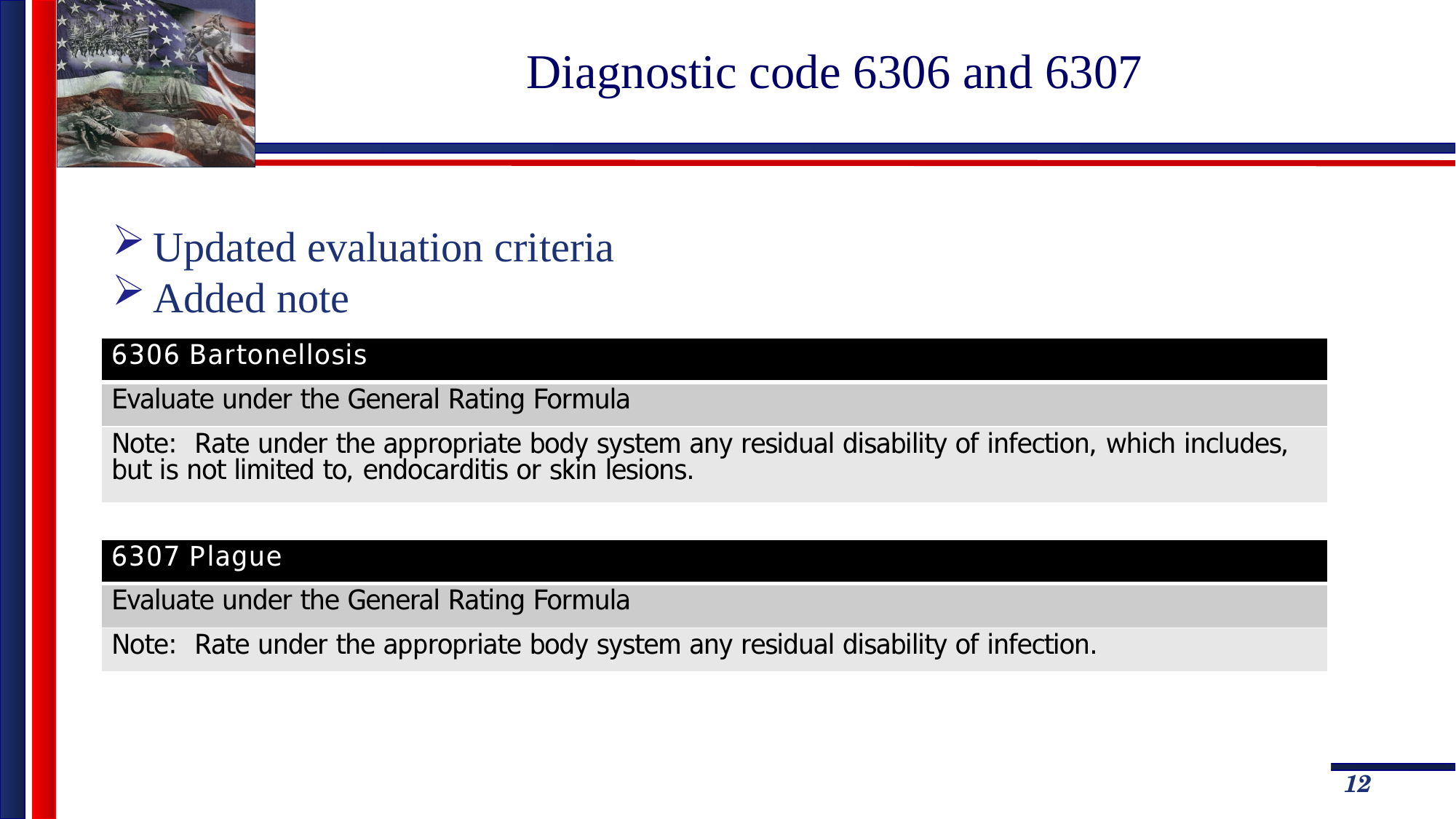

# Diagnostic code 6306 and 6307
Updated evaluation criteria
Added note

| 6306 Bartonellosis |
| --- |
| Evaluate under the General Rating Formula |
| Note: Rate under the appropriate body system any residual disability of infection, which includes, but is not limited to, endocarditis or skin lesions. |
| 6307 Plague |
| --- |
| Evaluate under the General Rating Formula |
| Note: Rate under the appropriate body system any residual disability of infection. |
12